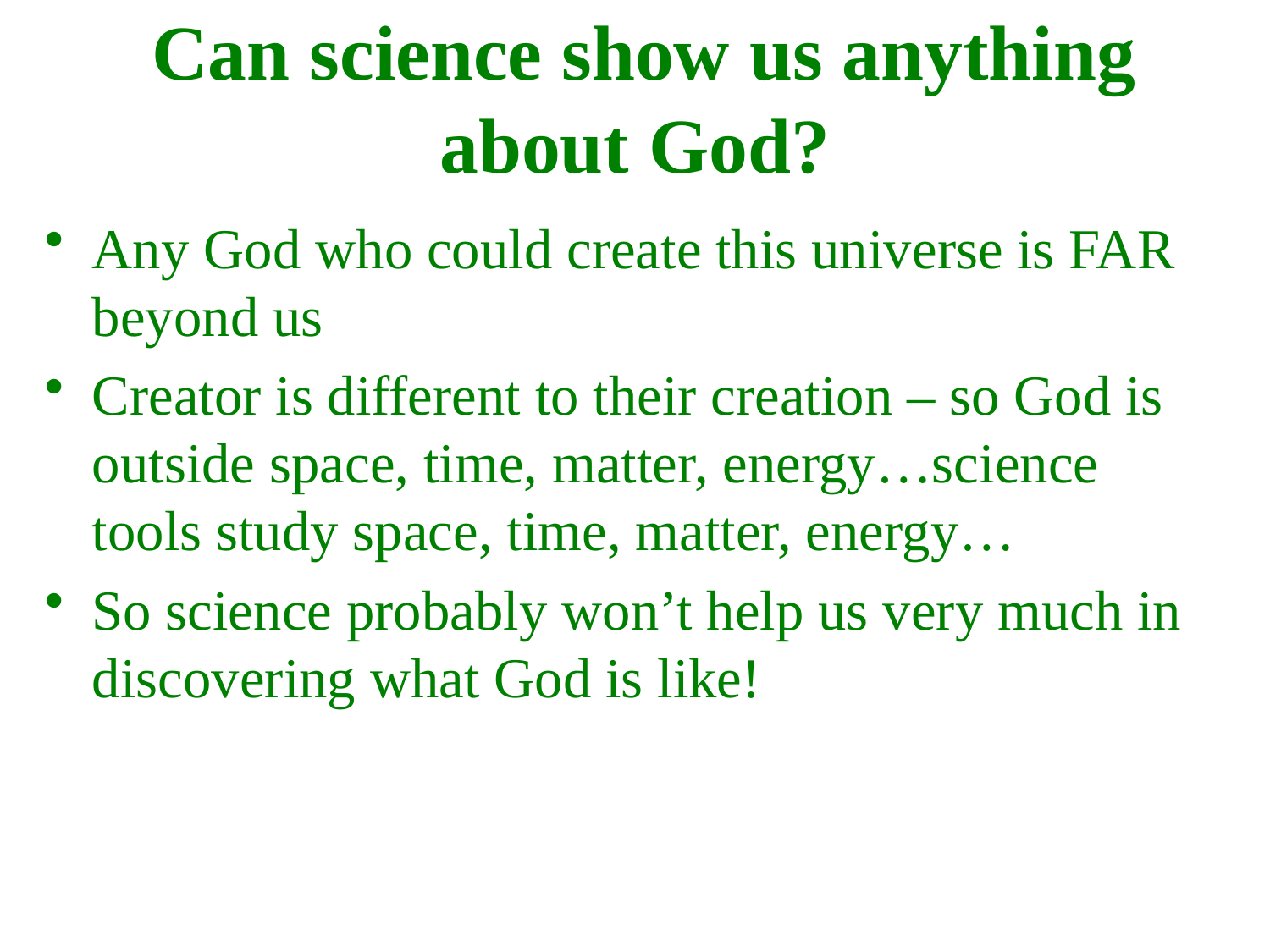

# Can science show us anything about God?
Any God who could create this universe is FAR beyond us
Creator is different to their creation – so God is outside space, time, matter, energy…science tools study space, time, matter, energy…
So science probably won’t help us very much in discovering what God is like!